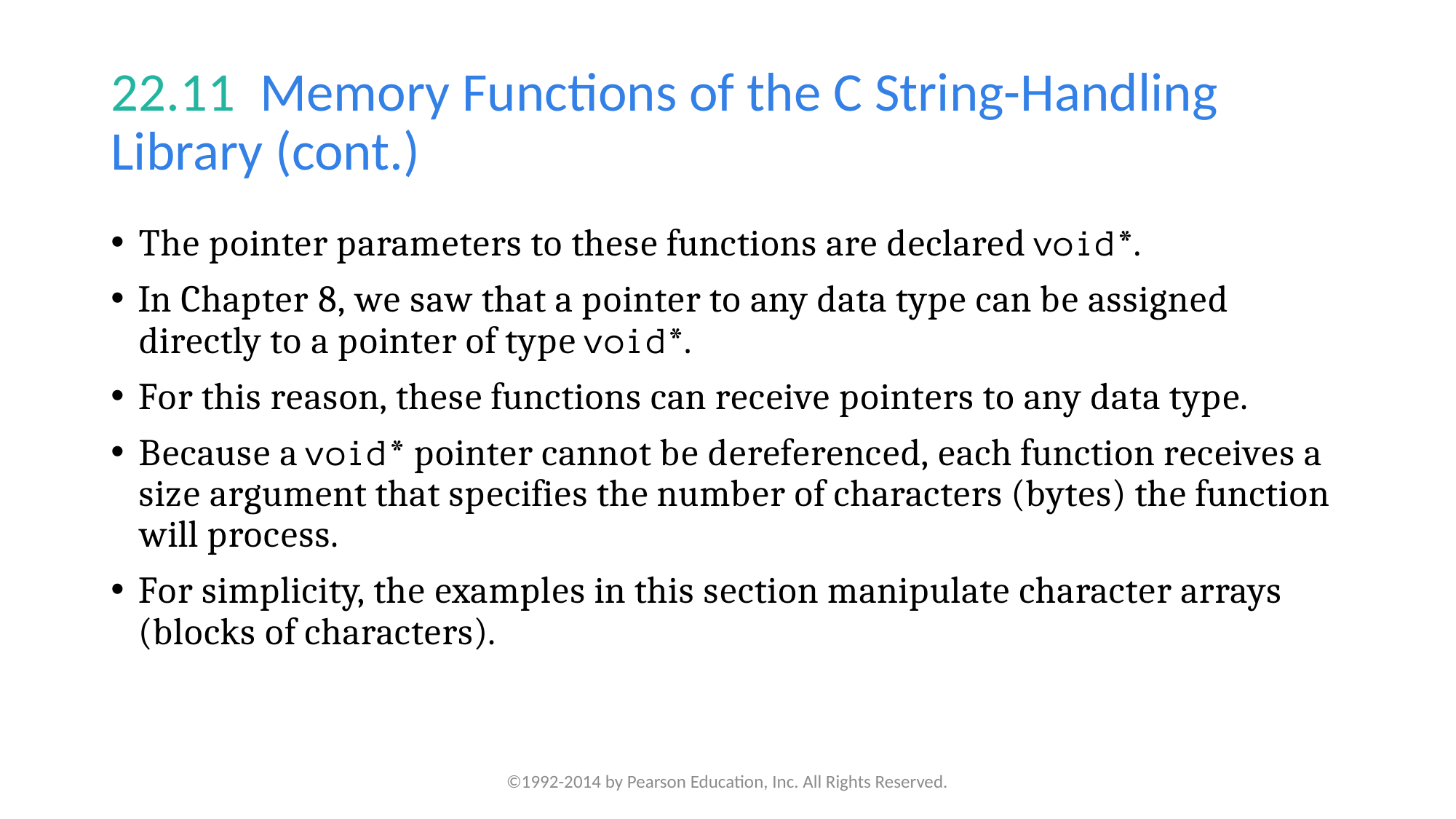

# 22.11  Memory Functions of the C String-Handling Library (cont.)
The pointer parameters to these functions are declared void*.
In Chapter 8, we saw that a pointer to any data type can be assigned directly to a pointer of type void*.
For this reason, these functions can receive pointers to any data type.
Because a void* pointer cannot be dereferenced, each function receives a size argument that specifies the number of characters (bytes) the function will process.
For simplicity, the examples in this section manipulate character arrays (blocks of characters).
©1992-2014 by Pearson Education, Inc. All Rights Reserved.